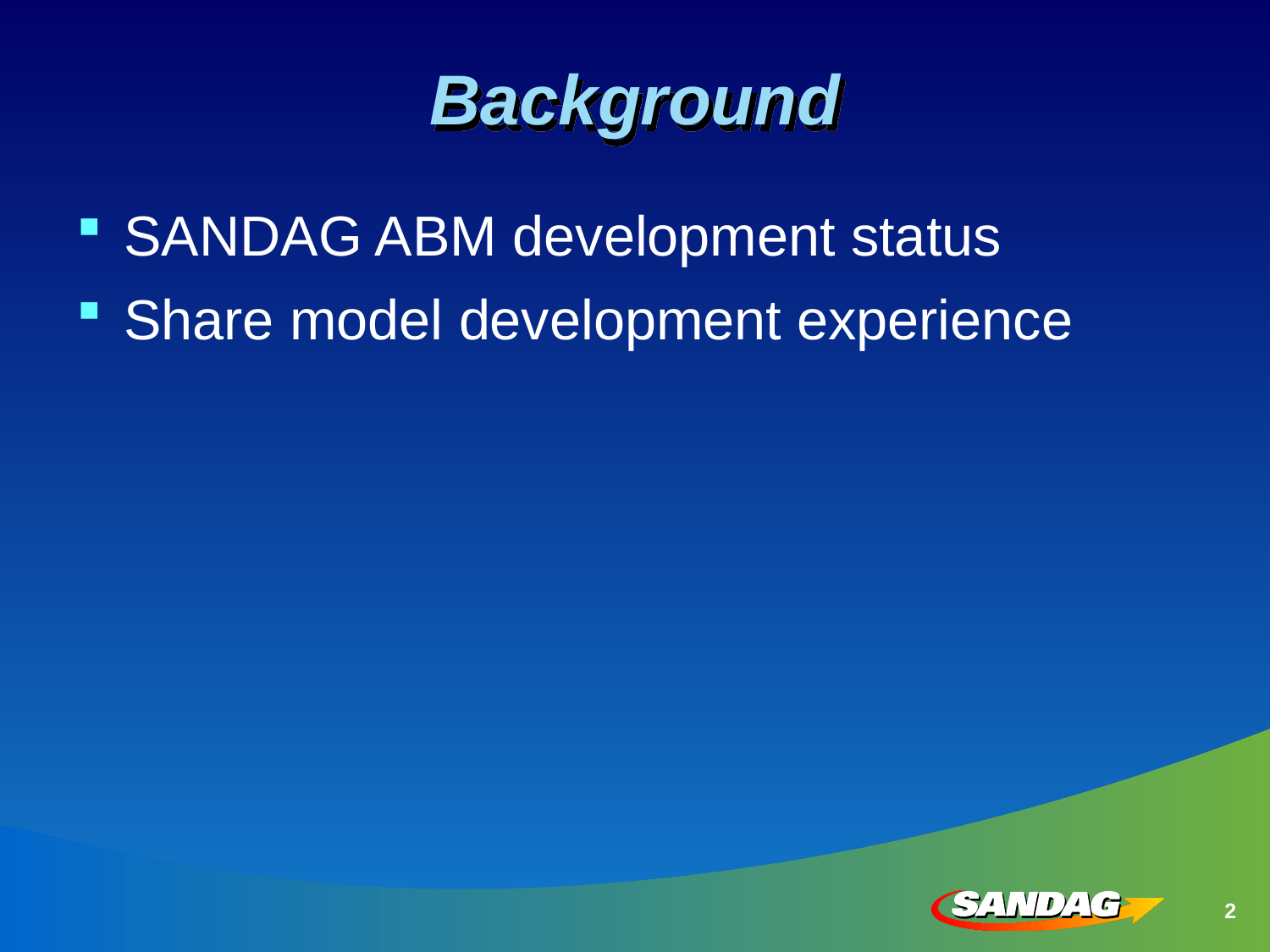

# Background
SANDAG ABM development status
Share model development experience

2